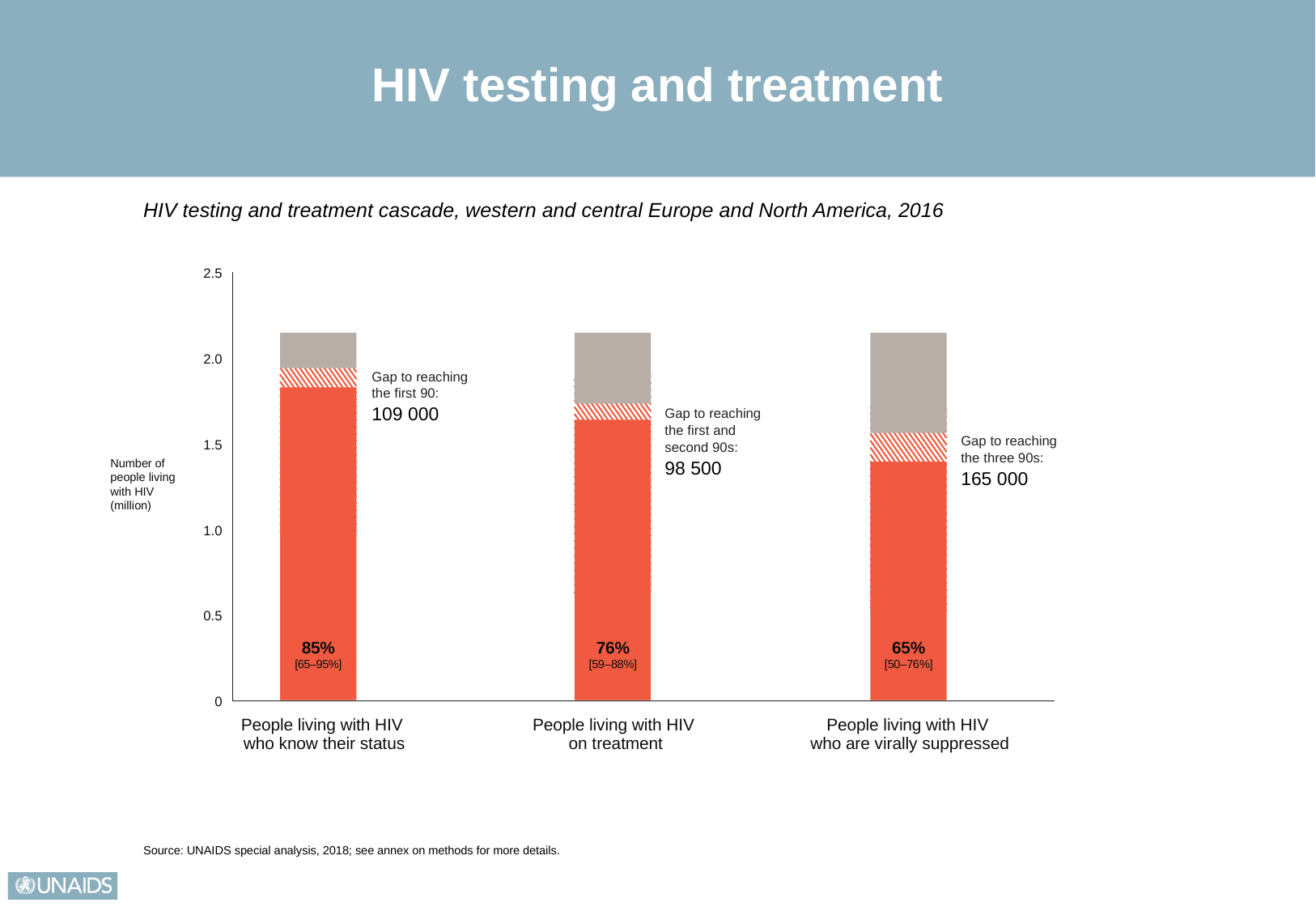

HIV testing and treatment
HIV testing and treatment cascade, western and central Europe and North America, 2016
2.5

2.0
Gap to reaching
the first 90:
109 000
Gap to reaching
the first and
second 90s:
98 500
Gap to reaching
the three 90s:
165 000
1.5
Number of people living with HIV (million)
1.0
0.5
85%
[65–95%]
76%
[59–88%]
65%
[50–76%]
0
People living with HIV
who know their status
People living with HIV
on treatment
People living with HIV
who are virally suppressed
Source: UNAIDS special analysis, 2018; see annex on methods for more details.